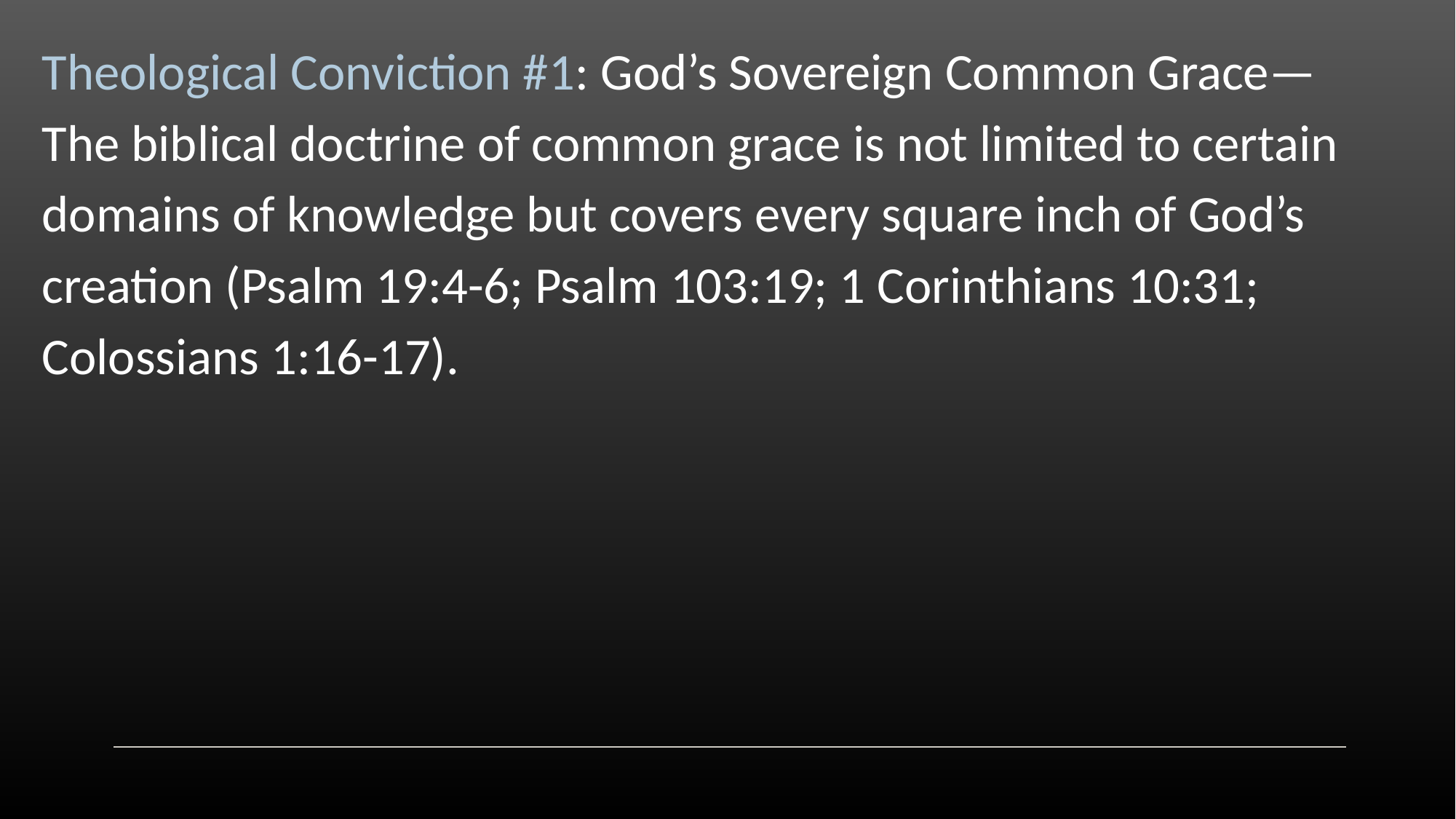

Theological Conviction #1: God’s Sovereign Common Grace—
The biblical doctrine of common grace is not limited to certain domains of knowledge but covers every square inch of God’s creation (Psalm 19:4-6; Psalm 103:19; 1 Corinthians 10:31; Colossians 1:16-17).